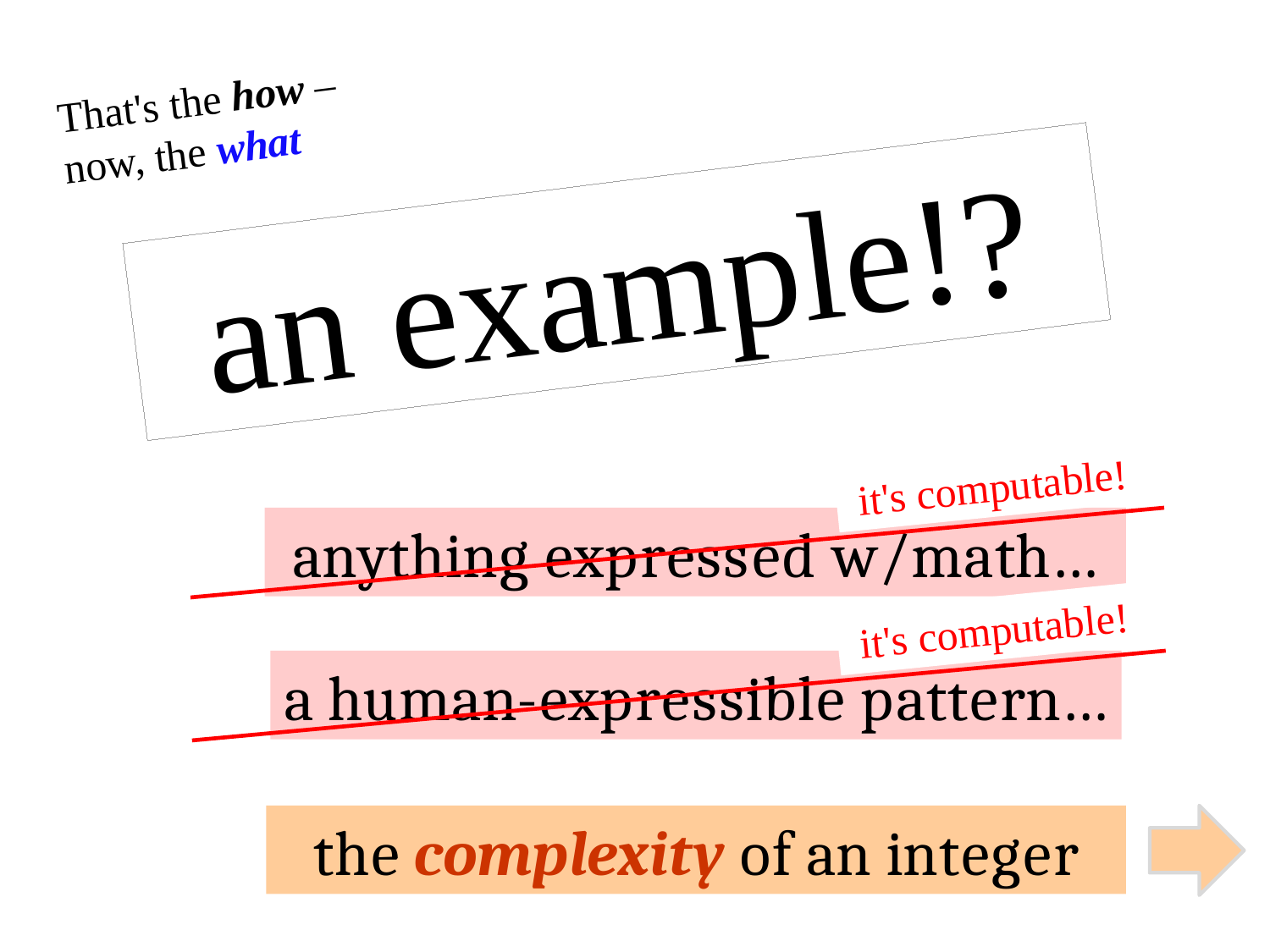

That's the how – now, the what
an example!?
it's computable!
anything expressed w/math…
it's computable!
a human-expressible pattern…
the complexity of an integer